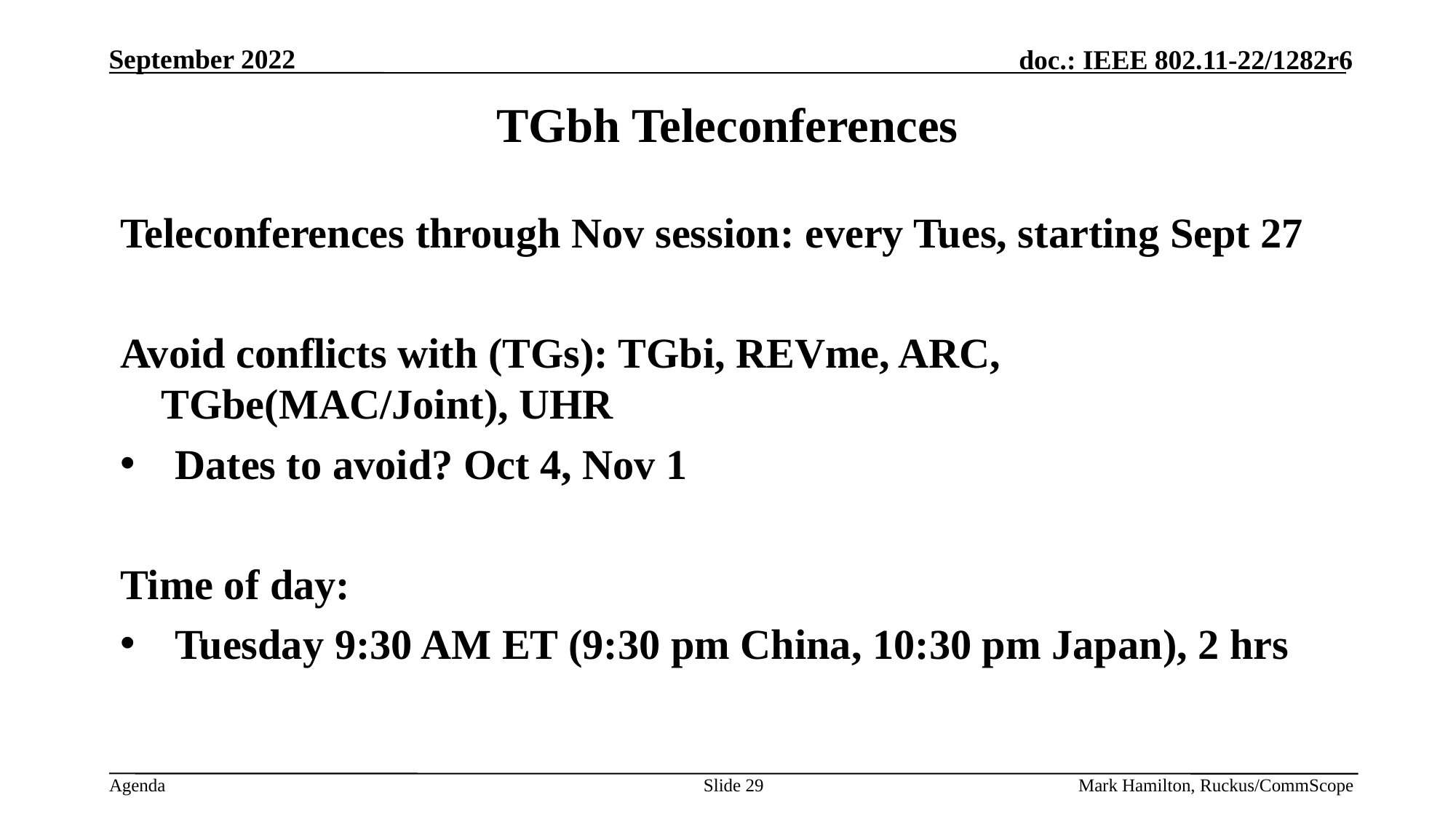

# TGbh Teleconferences
Teleconferences through Nov session: every Tues, starting Sept 27

Avoid conflicts with (TGs): TGbi, REVme, ARC, TGbe(MAC/Joint), UHR
Dates to avoid? Oct 4, Nov 1

Time of day:
Tuesday 9:30 AM ET (9:30 pm China, 10:30 pm Japan), 2 hrs

Slide 29